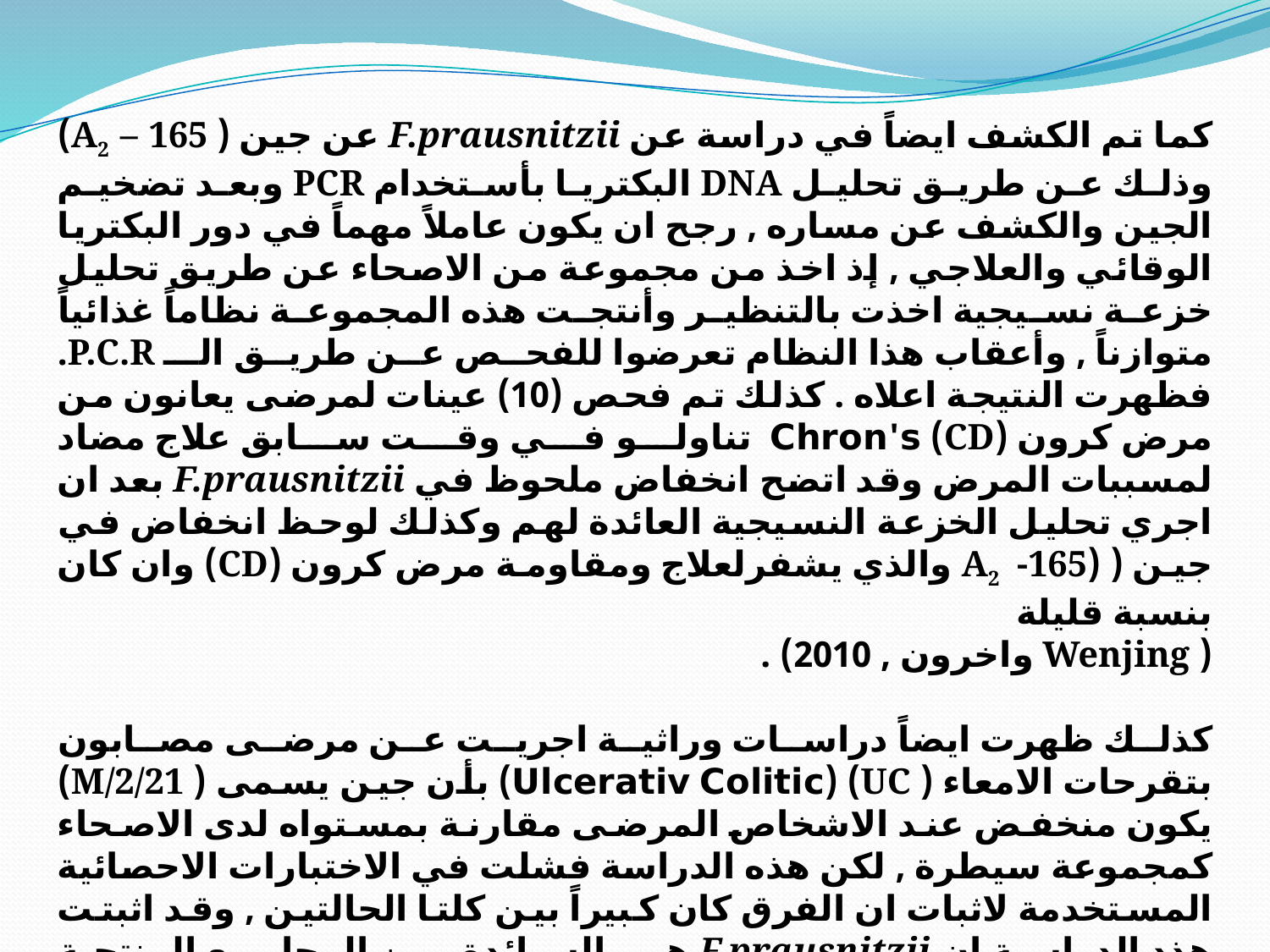

كما تم الكشف ايضاً في دراسة عن F.prausnitzii عن جين ( A2 – 165) وذلك عن طريق تحليل DNA البكتريا بأستخدام PCR وبعد تضخيم الجين والكشف عن مساره , رجح ان يكون عاملاً مهماً في دور البكتريا الوقائي والعلاجي , إذ اخذ من مجموعة من الاصحاء عن طريق تحليل خزعة نسيجية اخذت بالتنظير وأنتجت هذه المجموعة نظاماً غذائياً متوازناً , وأعقاب هذا النظام تعرضوا للفحص عن طريق الـ P.C.R. فظهرت النتيجة اعلاه . كذلك تم فحص (10) عينات لمرضى يعانون من مرض كرون (CD) Chron's  تناولو في وقت سابق علاج مضاد لمسببات المرض وقد اتضح انخفاض ملحوظ في F.prausnitzii بعد ان اجري تحليل الخزعة النسيجية العائدة لهم وكذلك لوحظ انخفاض في جين ( (A2 -165 والذي يشفرلعلاج ومقاومة مرض كرون (CD) وان كان بنسبة قليلة
( Wenjing واخرون , 2010) .

كذلك ظهرت ايضاً دراسات وراثية اجريت عن مرضى مصابون بتقرحات الامعاء ( UC) (Ulcerativ Colitic) بأن جين يسمى ( M/2/21) يكون منخفض عند الاشخاص المرضى مقارنة بمستواه لدى الاصحاء كمجموعة سيطرة , لكن هذه الدراسة فشلت في الاختبارات الاحصائية المستخدمة لاثبات ان الفرق كان كبيراً بين كلتا الحالتين , وقد اثبتت هذد الدراسة ان F.prausnitzii هي السائدة بين المجاميع المنتجة للزبدات في امعاء الانسان وذلك لامتلاكها الجين((A2-165الذي يشفر لانتاجالزبدات ( Butyrate)
( Aminov واخرون , 2006).